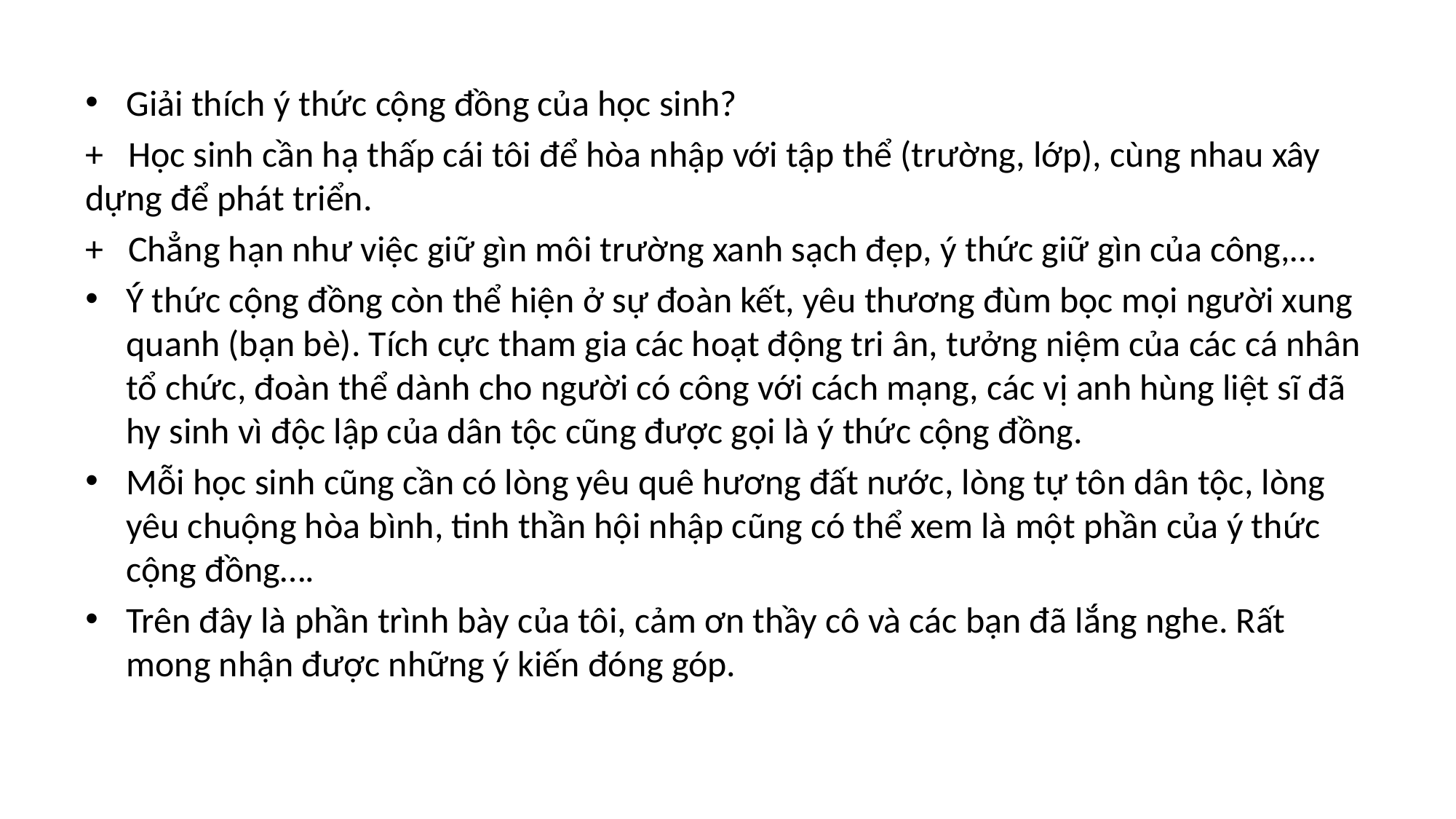

Giải thích ý thức cộng đồng của học sinh?
+   Học sinh cần hạ thấp cái tôi để hòa nhập với tập thể (trường, lớp), cùng nhau xây dựng để phát triển.
+   Chẳng hạn như việc giữ gìn môi trường xanh sạch đẹp, ý thức giữ gìn của công,…
Ý thức cộng đồng còn thể hiện ở sự đoàn kết, yêu thương đùm bọc mọi người xung quanh (bạn bè). Tích cực tham gia các hoạt động tri ân, tưởng niệm của các cá nhân tổ chức, đoàn thể dành cho người có công với cách mạng, các vị anh hùng liệt sĩ đã hy sinh vì độc lập của dân tộc cũng được gọi là ý thức cộng đồng.
Mỗi học sinh cũng cần có lòng yêu quê hương đất nước, lòng tự tôn dân tộc, lòng yêu chuộng hòa bình, tinh thần hội nhập cũng có thể xem là một phần của ý thức cộng đồng….
Trên đây là phần trình bày của tôi, cảm ơn thầy cô và các bạn đã lắng nghe. Rất mong nhận được những ý kiến đóng góp.